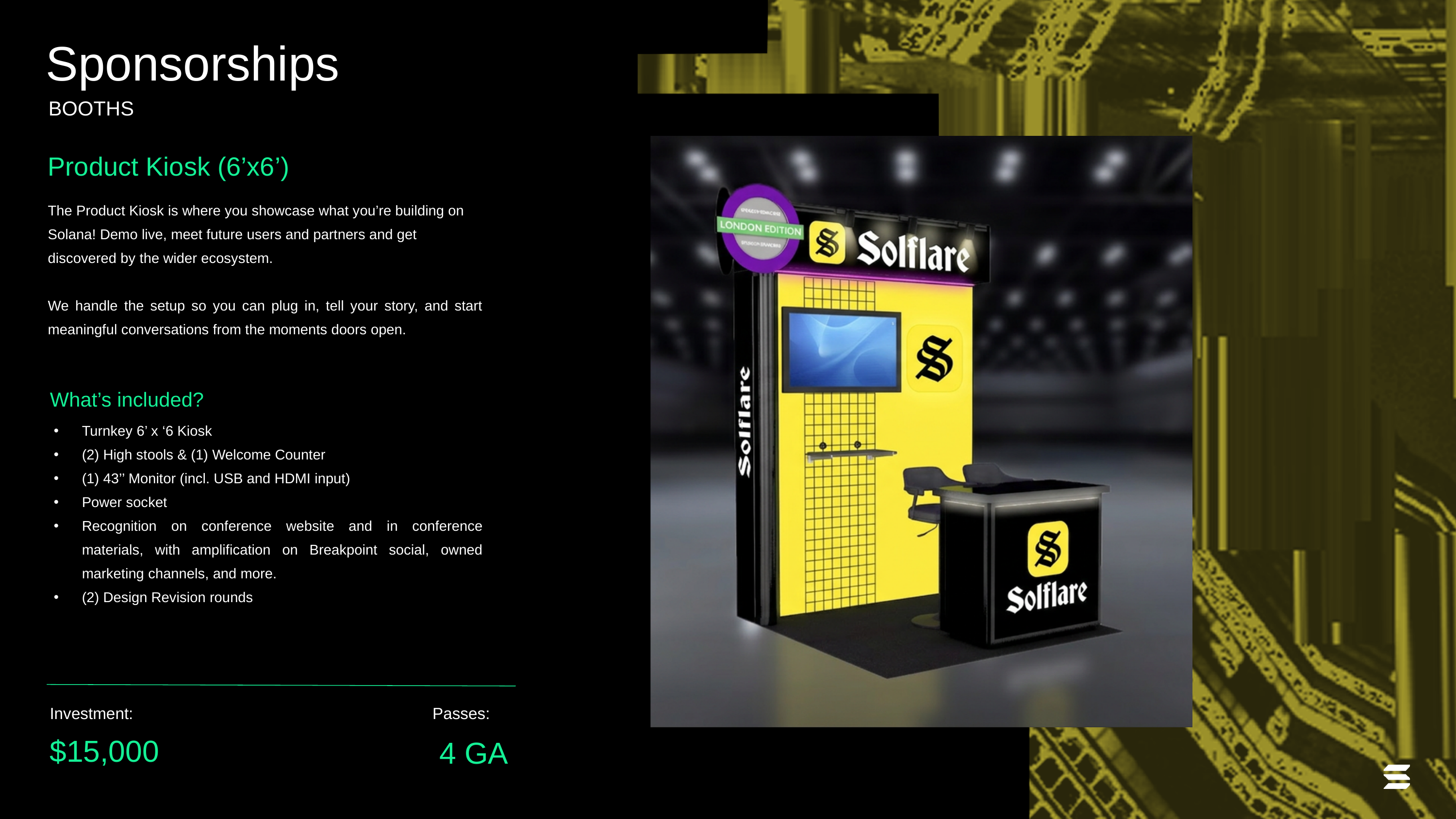

Sponsorships

BOOTHS

Product Kiosk (6’x6’)
The Product Kiosk is where you showcase what you’re building on Solana! Demo live, meet future users and partners and get discovered by the wider ecosystem.

We handle the setup so you can plug in, tell your story, and start meaningful conversations from the moments doors open.

What’s included?
Turnkey 6’ x ‘6 Kiosk
(2) High stools & (1) Welcome Counter
(1) 43’’ Monitor (incl. USB and HDMI input)
Power socket
Recognition on conference website and in conference materials, with amplification on Breakpoint social, owned marketing channels, and more.
(2) Design Revision rounds

Investment:
Passes:
4 GA
$15,000